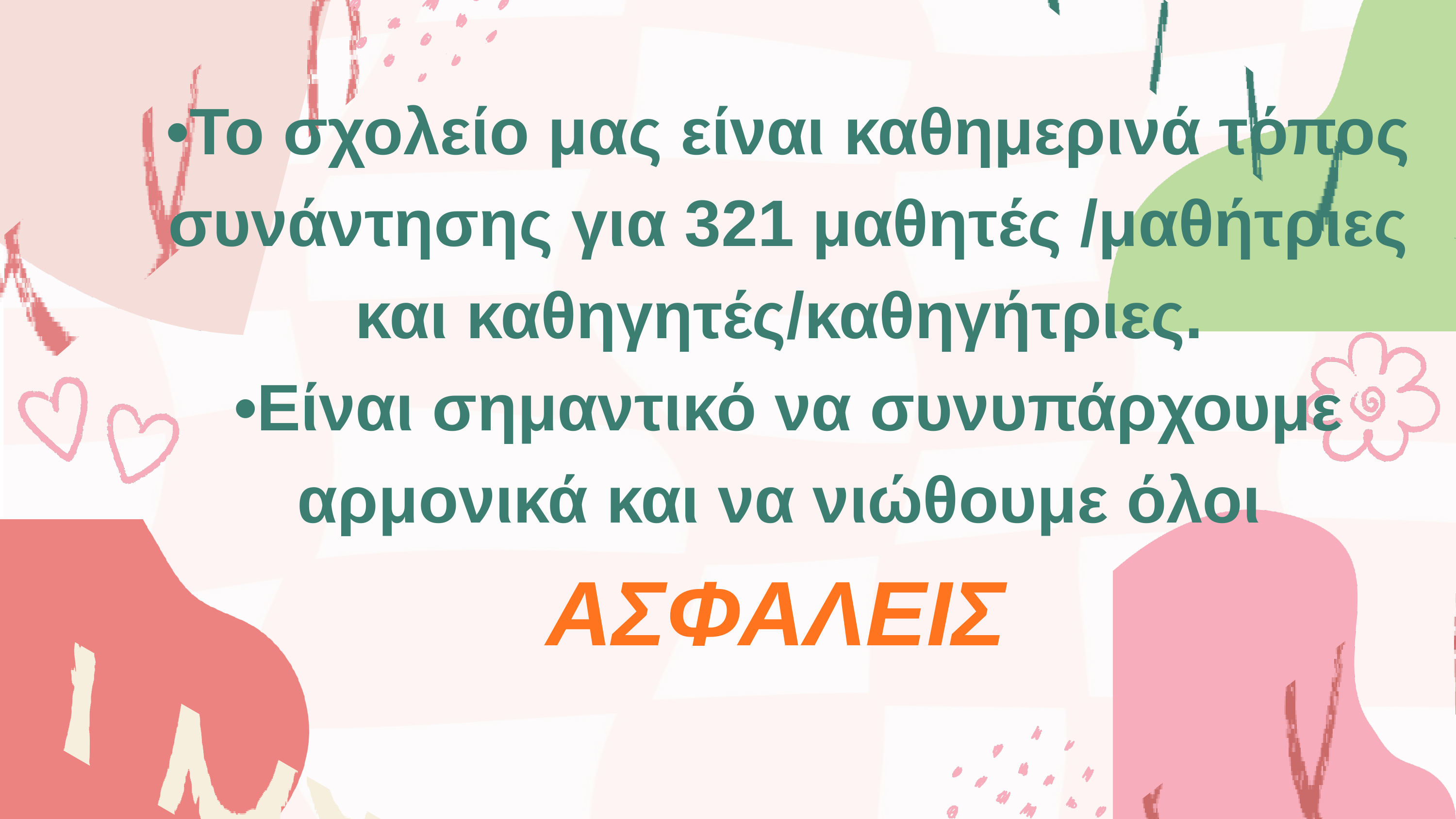

•Το σχολείο μας είναι καθημερινά τόπος συνάντησης για 321 μαθητές /μαθήτριες και καθηγητές/καθηγήτριες.
•Είναι σημαντικό να συνυπάρχουμε αρμονικά και να νιώθουμε όλοι
ΑΣΦΑΛΕΙΣ